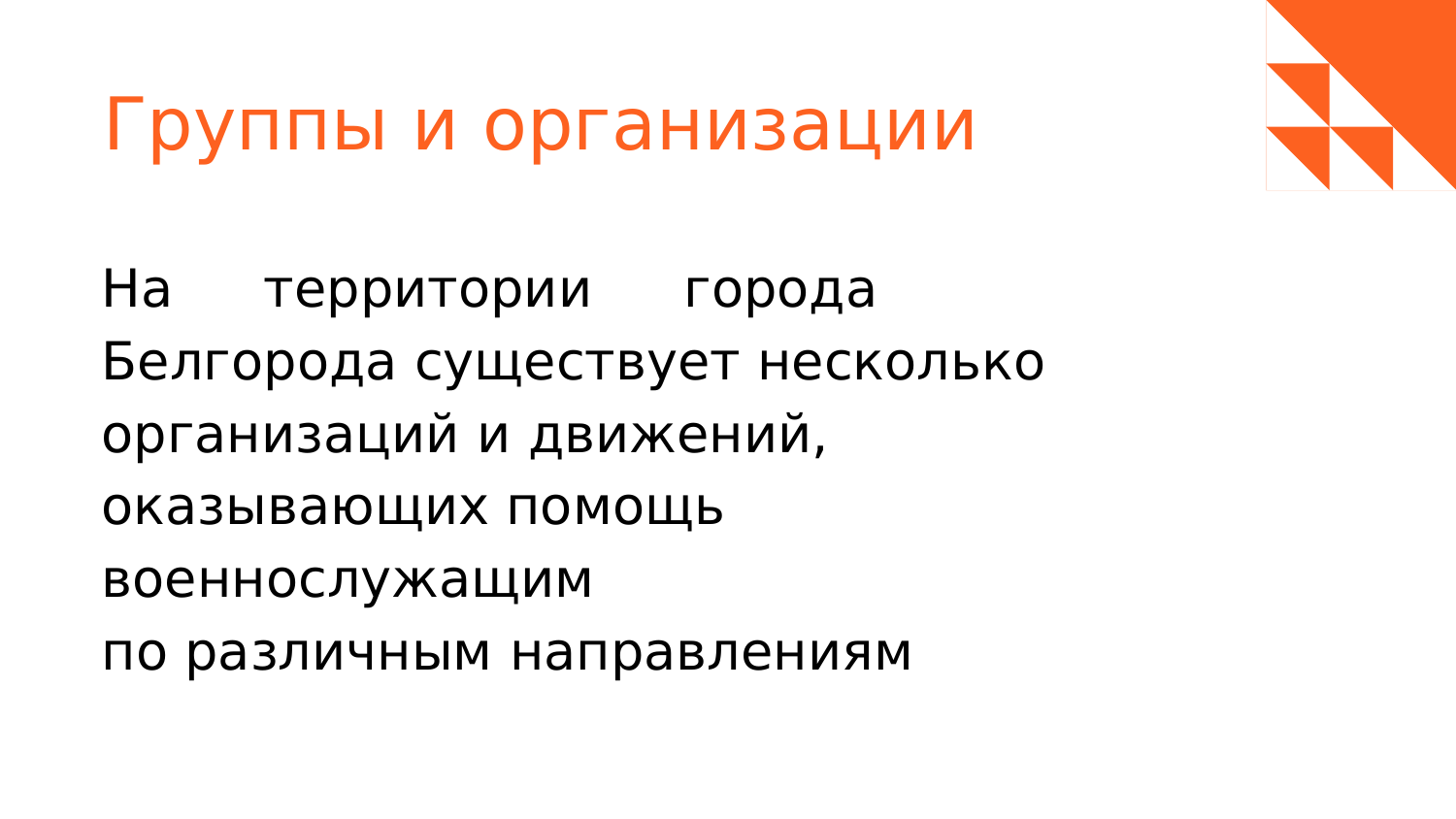

# Группы и организации
На	 территории	города	Белгорода существует несколько организаций и движений, 	оказывающих помощь
военнослужащим
по различным направлениям